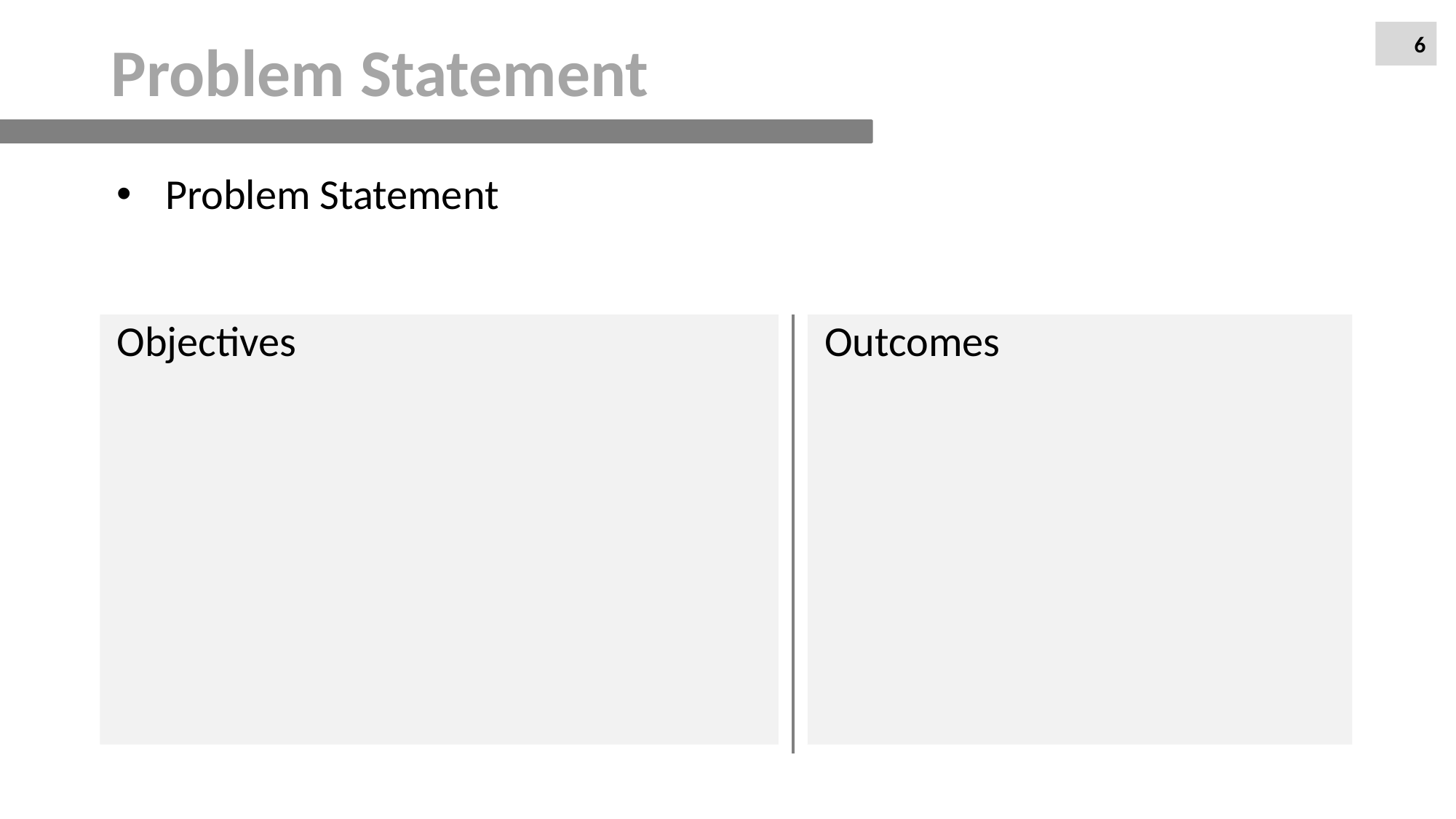

# Problem Statement
6
Problem Statement

Objectives

Outcomes